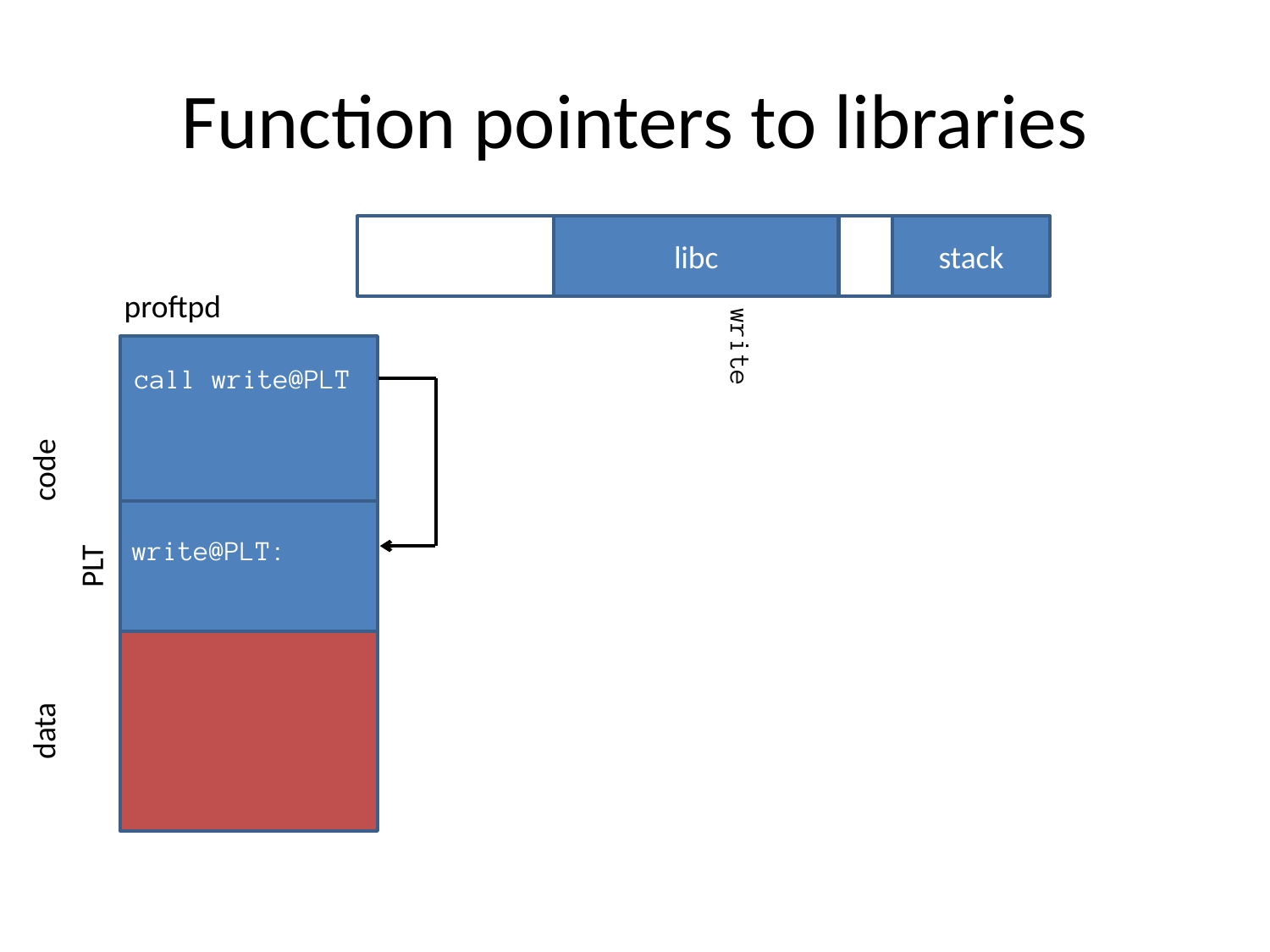

# Function pointers to libraries

libc

stack
proftpd
write

call write@PLT
code
write@PLT:

PLT

data